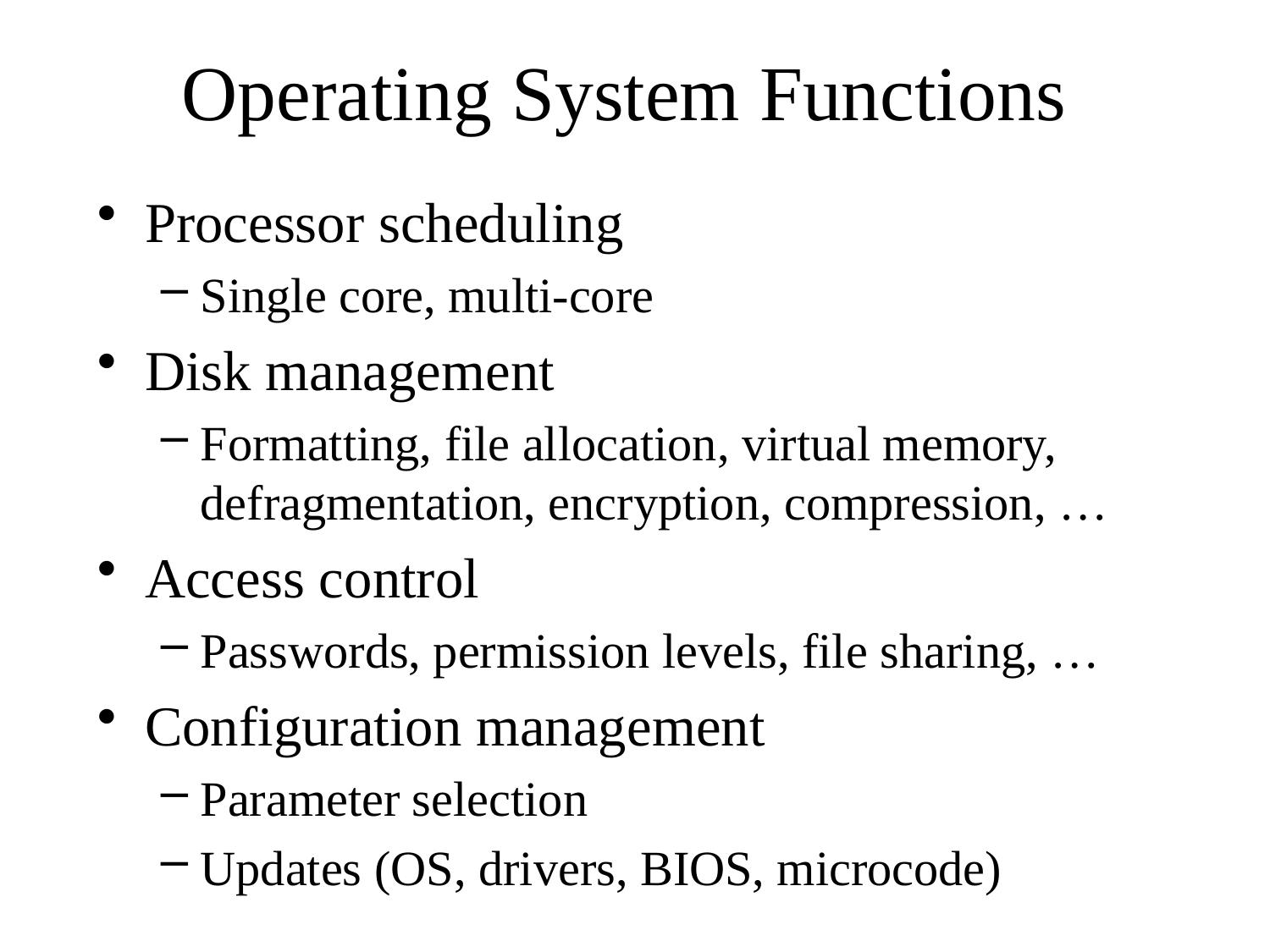

# Operating System Functions
Processor scheduling
Single core, multi-core
Disk management
Formatting, file allocation, virtual memory, defragmentation, encryption, compression, …
Access control
Passwords, permission levels, file sharing, …
Configuration management
Parameter selection
Updates (OS, drivers, BIOS, microcode)